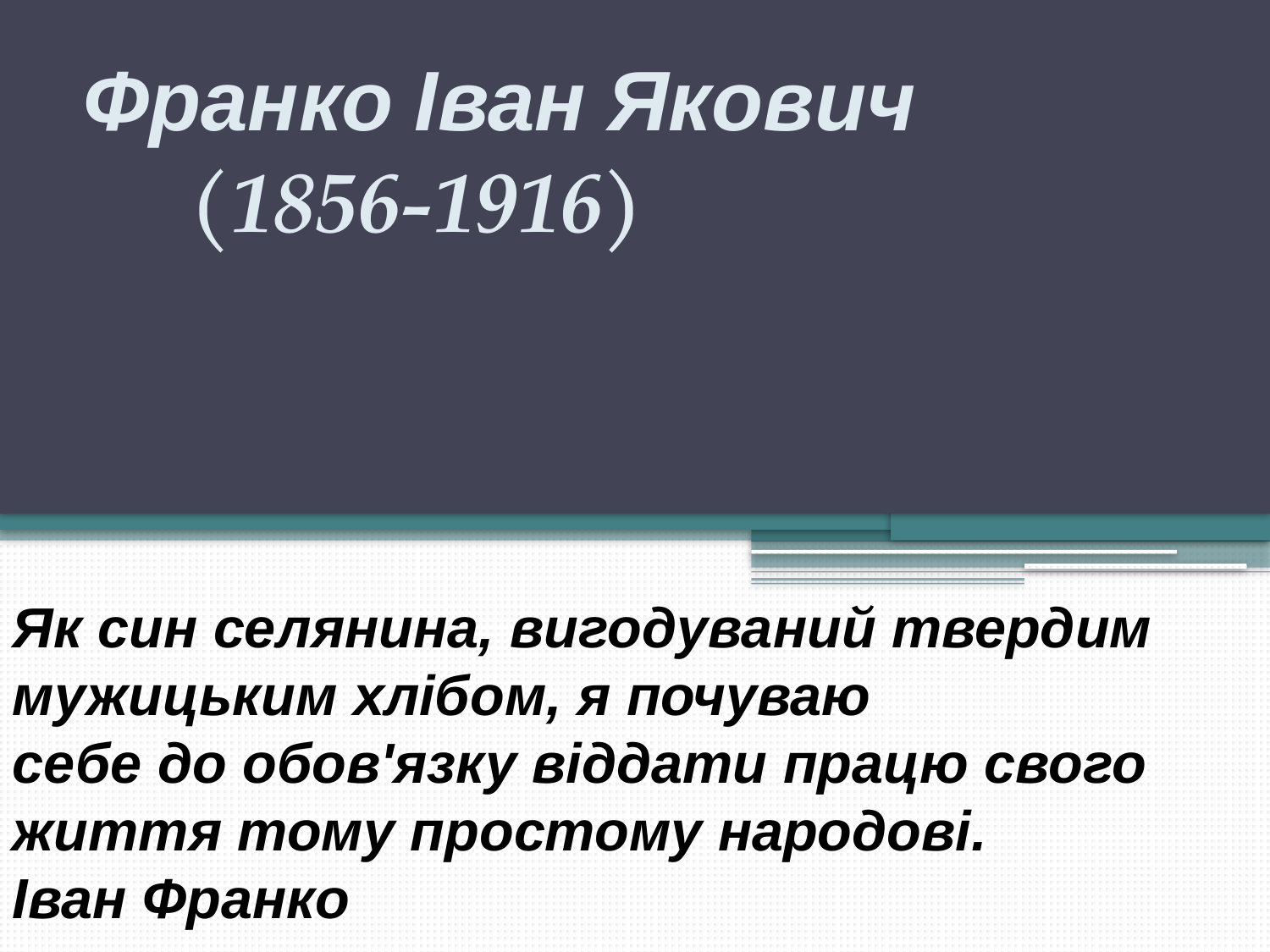

Франко Іван Якович
       (1856-1916)

#

Як син селянина, вигодуваний твердим мужицьким хлібом, я почуваю
себе до обов'язку віддати працю свого життя тому простому народові.
Іван Франко